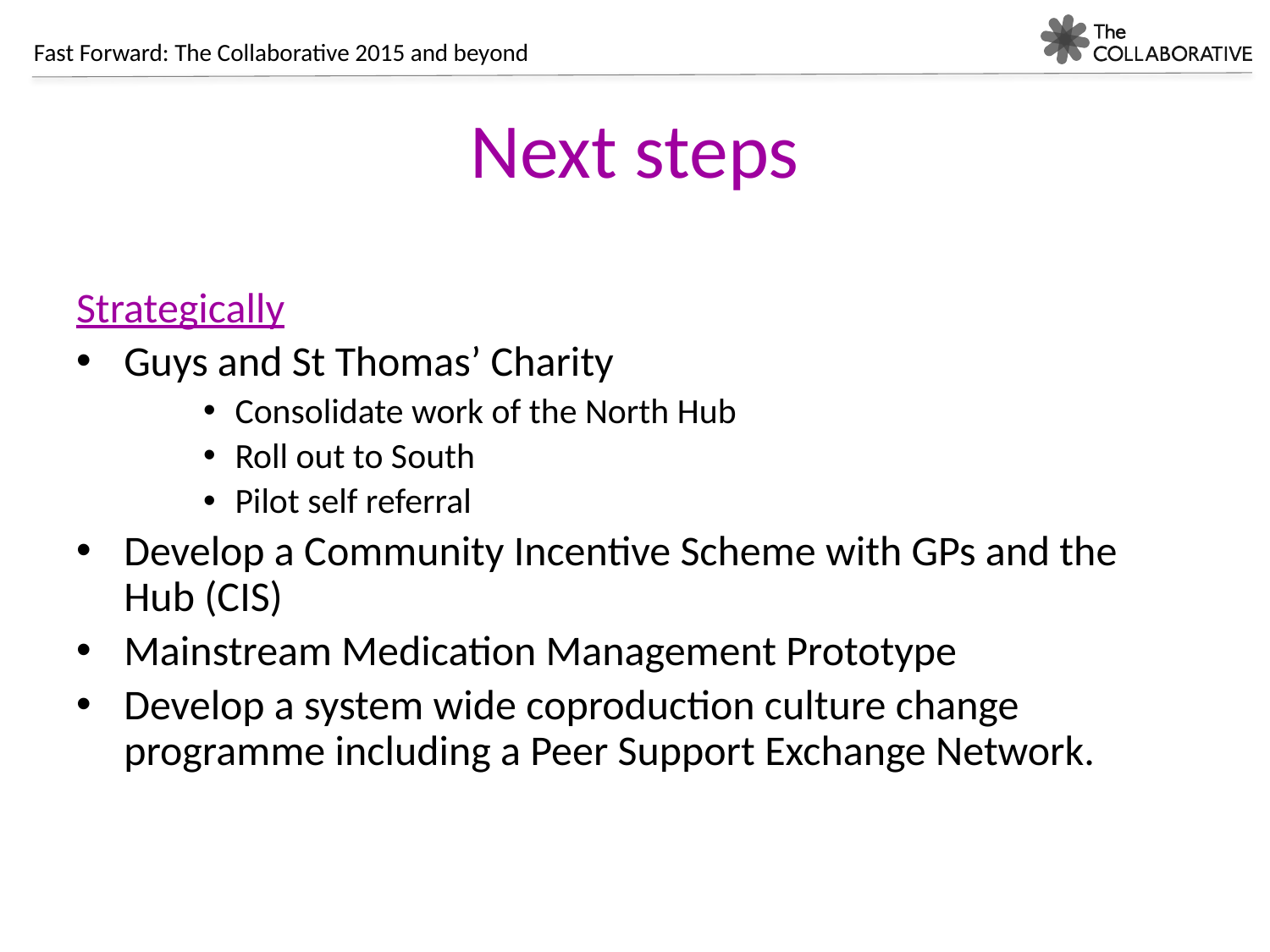

# Next steps

Strategically
Guys and St Thomas’ Charity
Consolidate work of the North Hub
Roll out to South
Pilot self referral
Develop a Community Incentive Scheme with GPs and the Hub (CIS)
Mainstream Medication Management Prototype
Develop a system wide coproduction culture change programme including a Peer Support Exchange Network.